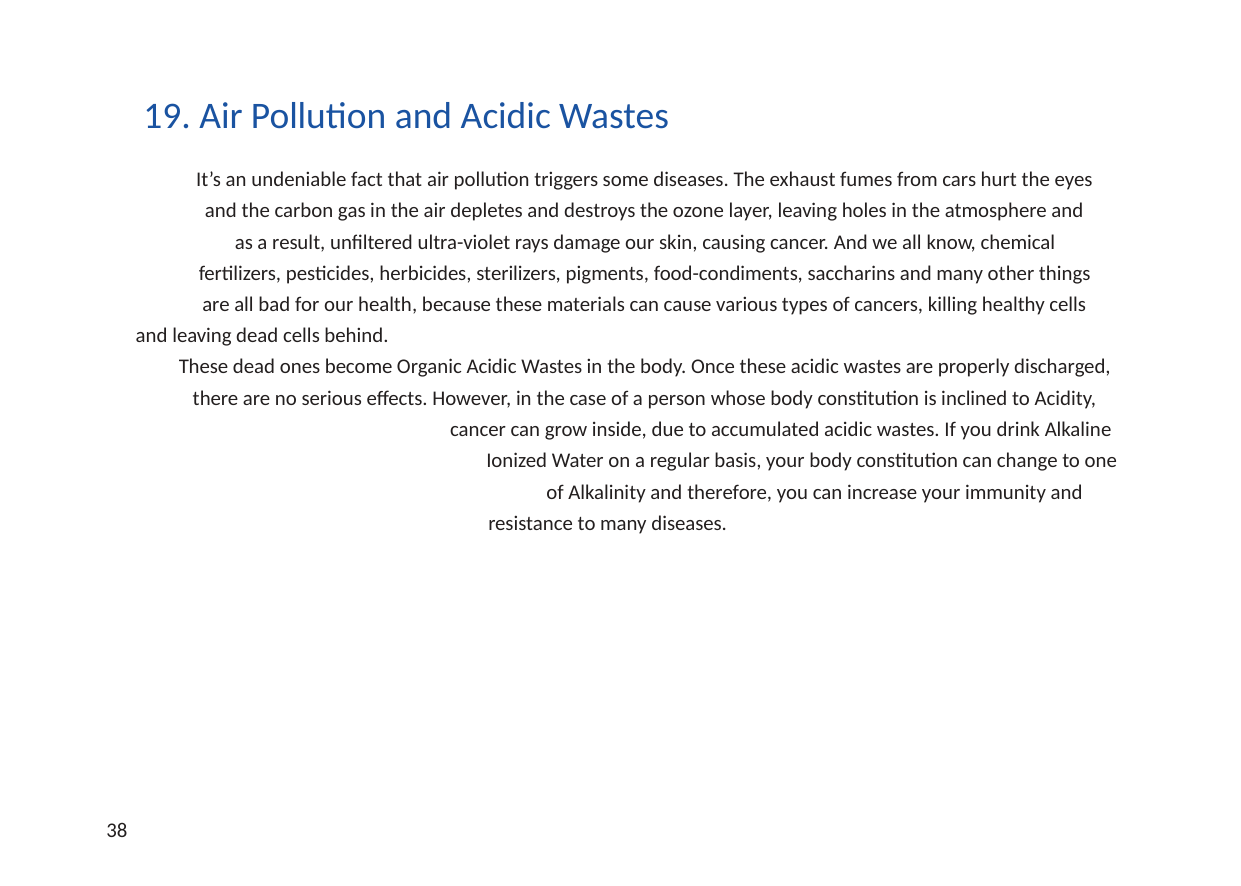

19. Air Pollution and Acidic Wastes
It’s an undeniable fact that air pollution triggers some diseases. The exhaust fumes from cars hurt the eyes
and the carbon gas in the air depletes and destroys the ozone layer, leaving holes in the atmosphere and
as a result, unfiltered ultra-violet rays damage our skin, causing cancer. And we all know, chemical
fertilizers, pesticides, herbicides, sterilizers, pigments, food-condiments, saccharins and many other things
are all bad for our health, because these materials can cause various types of cancers, killing healthy cells
and leaving dead cells behind.
These dead ones become Organic Acidic Wastes in the body. Once these acidic wastes are properly discharged,
there are no serious effects. However, in the case of a person whose body constitution is inclined to Acidity,
cancer can grow inside, due to accumulated acidic wastes. If you drink Alkaline
Ionized Water on a regular basis, your body constitution can change to one
of Alkalinity and therefore, you can increase your immunity and
resistance to many diseases.
38